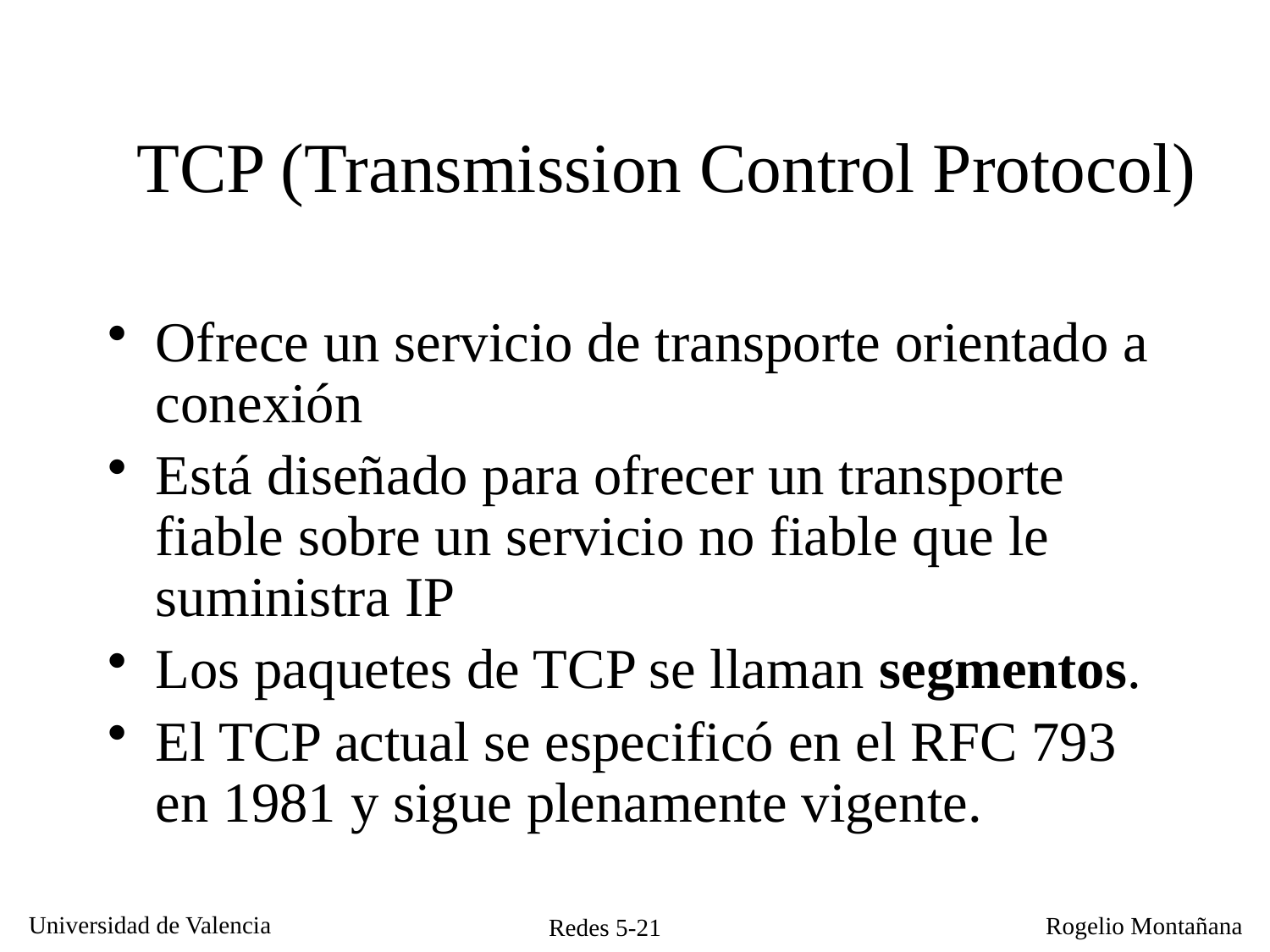

# TCP (Transmission Control Protocol)
Ofrece un servicio de transporte orientado a conexión
Está diseñado para ofrecer un transporte fiable sobre un servicio no fiable que le suministra IP
Los paquetes de TCP se llaman segmentos.
El TCP actual se especificó en el RFC 793 en 1981 y sigue plenamente vigente.